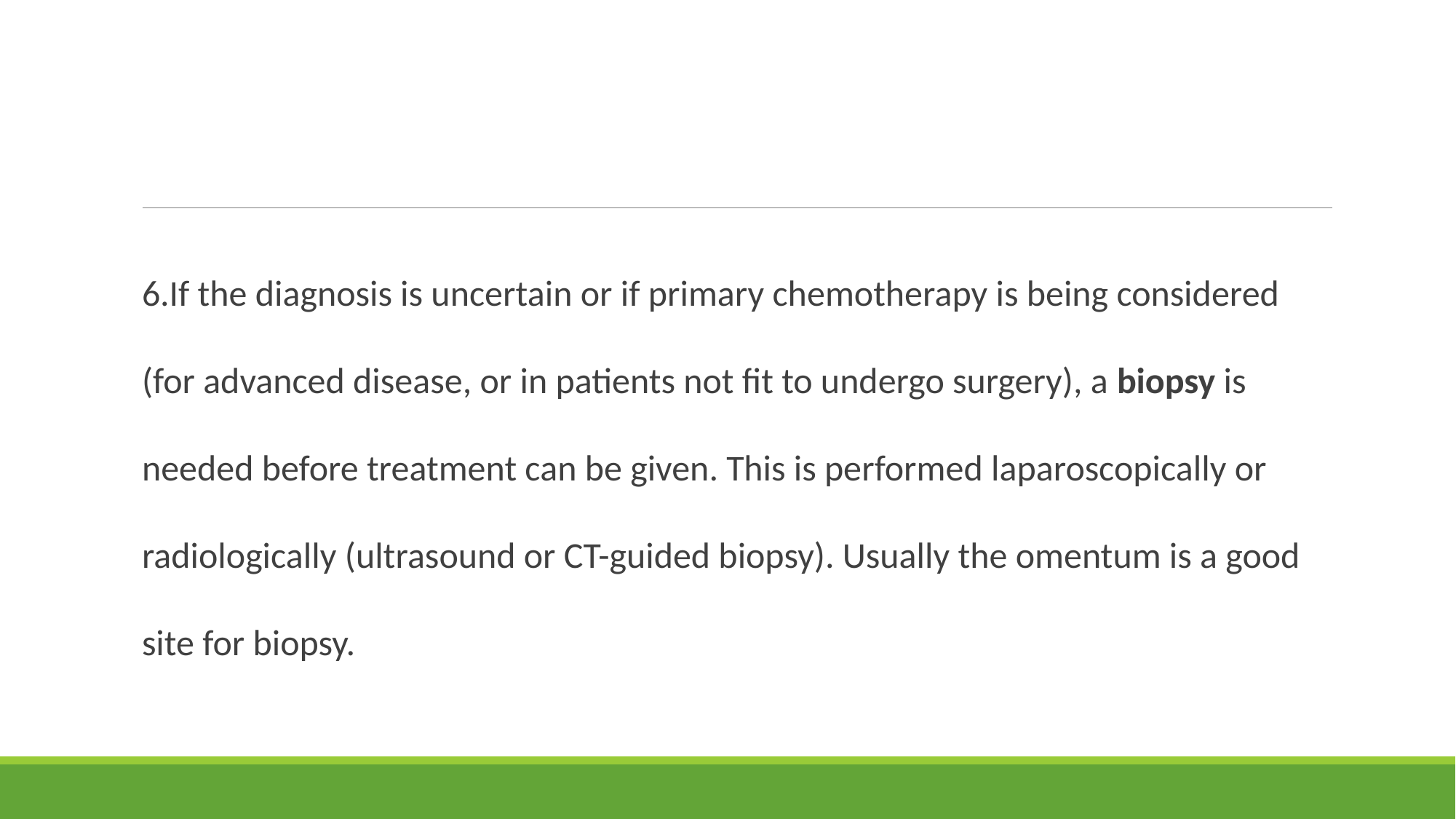

#
6.If the diagnosis is uncertain or if primary chemotherapy is being considered (for advanced disease, or in patients not fit to undergo surgery), a biopsy is needed before treatment can be given. This is performed laparoscopically or radiologically (ultrasound or CT-guided biopsy). Usually the omentum is a good site for biopsy.